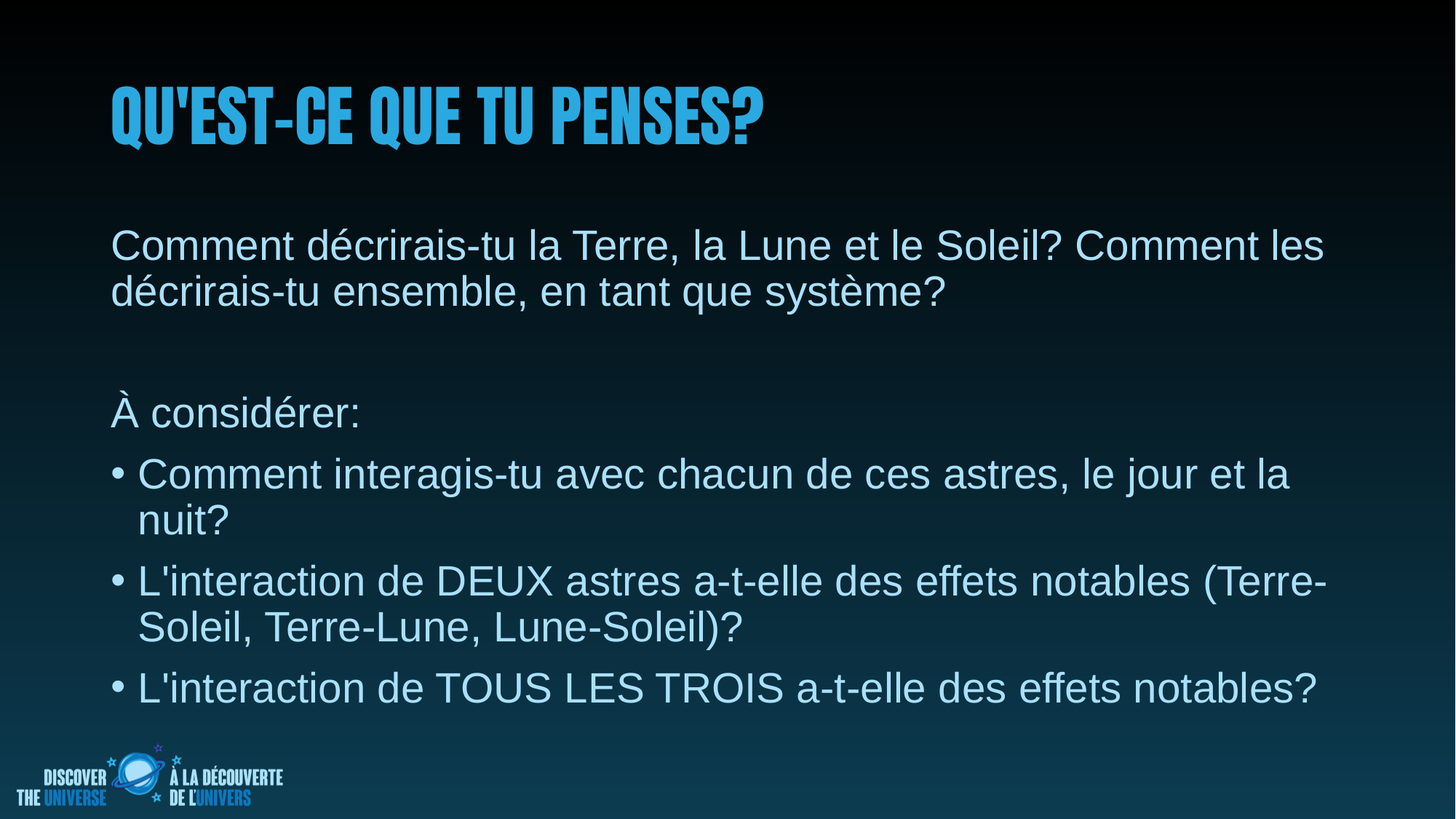

# Qu'est-ce que tu penses?
Comment décrirais-tu la Terre, la Lune et le Soleil? Comment les décrirais-tu ensemble, en tant que système?

À considérer:
Comment interagis-tu avec chacun de ces astres, le jour et la nuit?
L'interaction de DEUX astres a-t-elle des effets notables (Terre-Soleil, Terre-Lune, Lune-Soleil)?
L'interaction de TOUS LES TROIS a-t-elle des effets notables?